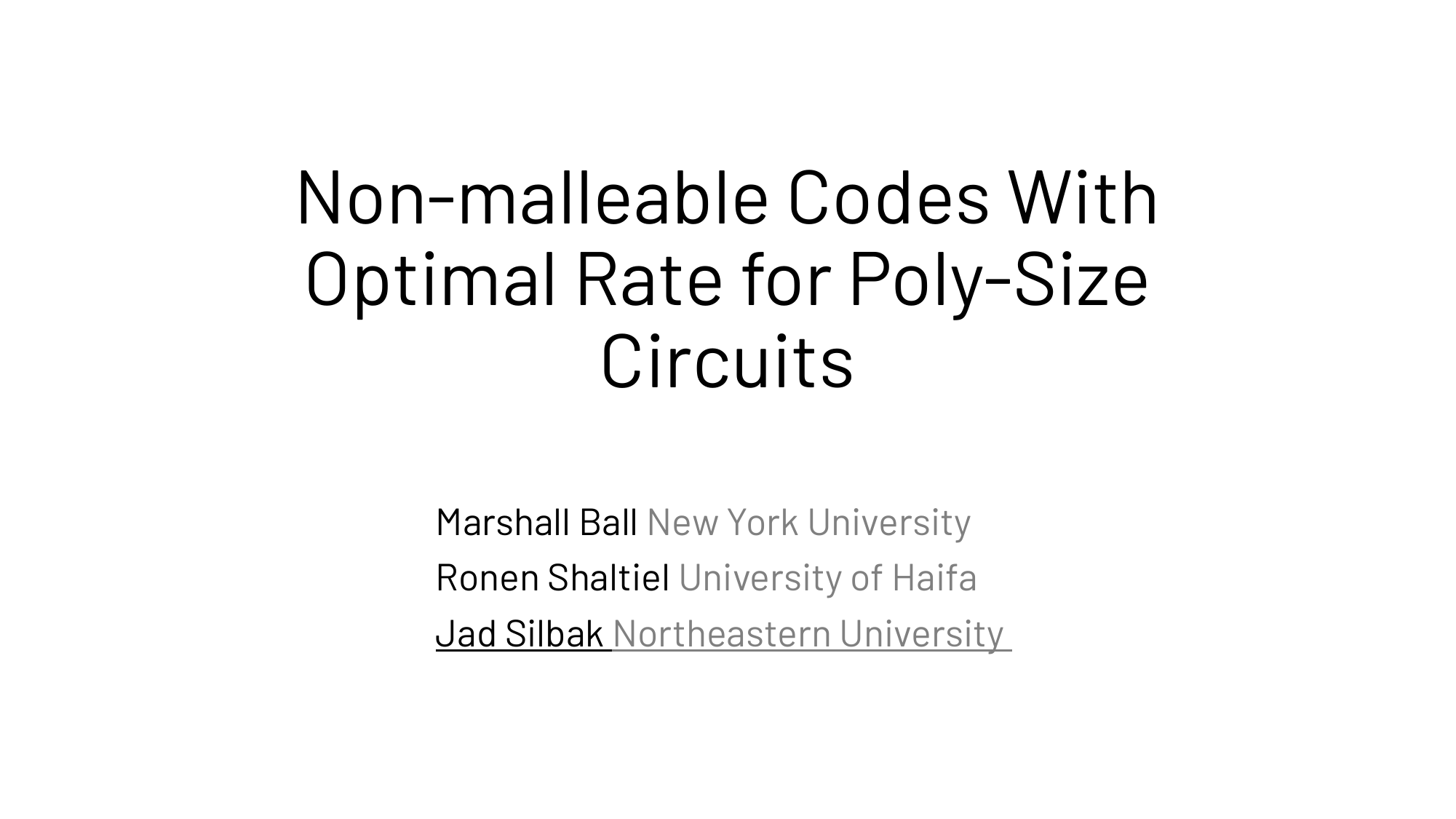

# Non-malleable Codes With Optimal Rate for Poly-Size Circuits
Marshall Ball New York University
Ronen Shaltiel University of Haifa
Jad Silbak Northeastern University